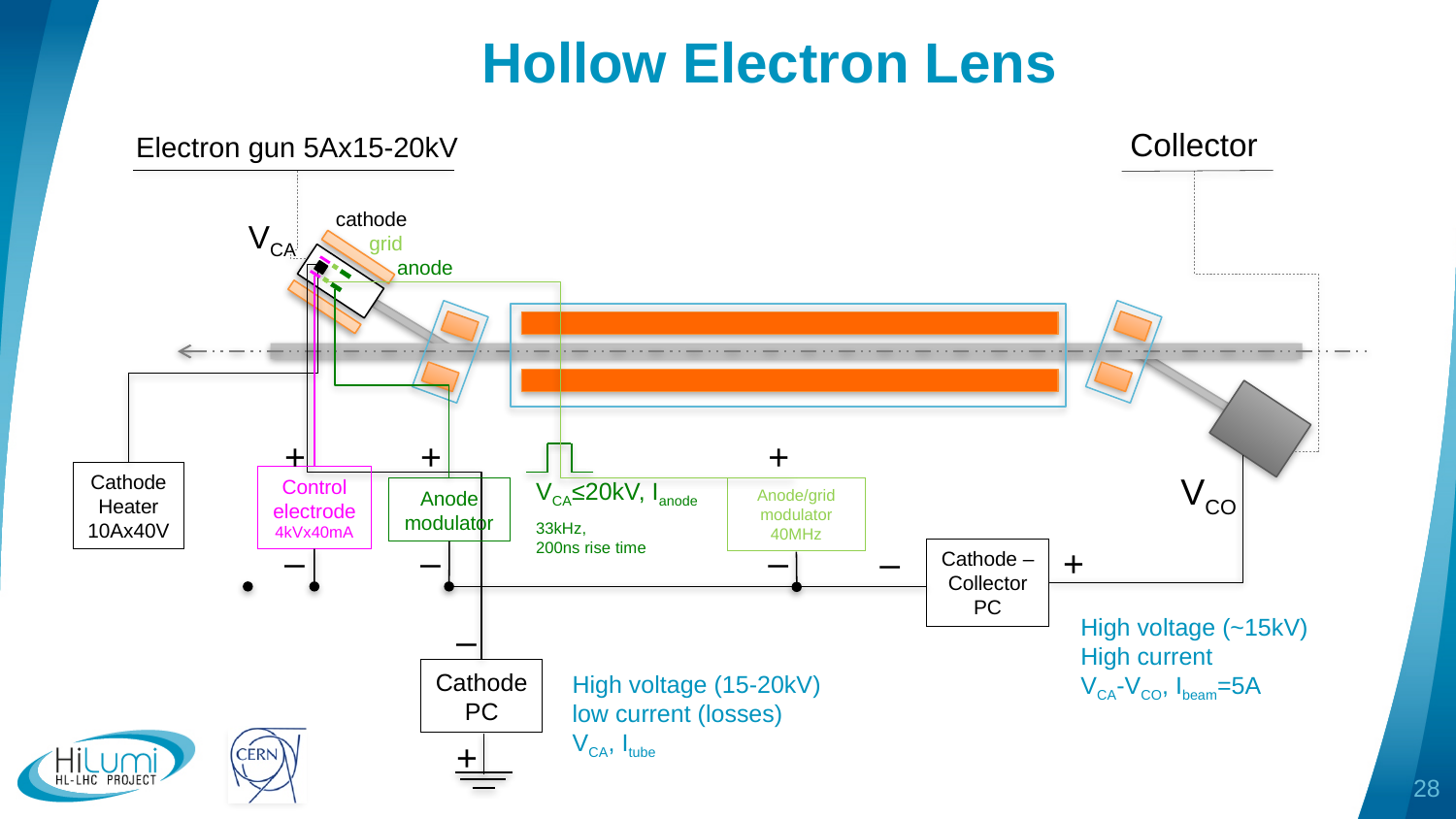

Hollow Electron Lens
Collector

Electron gun 5Ax15-20kV

cathode
      grid
           anode
VCA

+

–
Anode/grid modulator 40MHz

+

–
Control electrode
4kVx40mA

+

–
VCA≤20kV, Ianode
33kHz,
200ns rise time
Anode modulator

VCO
Cathode
Heater
10Ax40V
–                +
Cathode –
Collector
PC

High voltage (~15kV)
High current
VCA-VCO, Ibeam=5A
–

+
Cathode
PC
High voltage (15-20kV)
low current (losses)
VCA, Itube
28